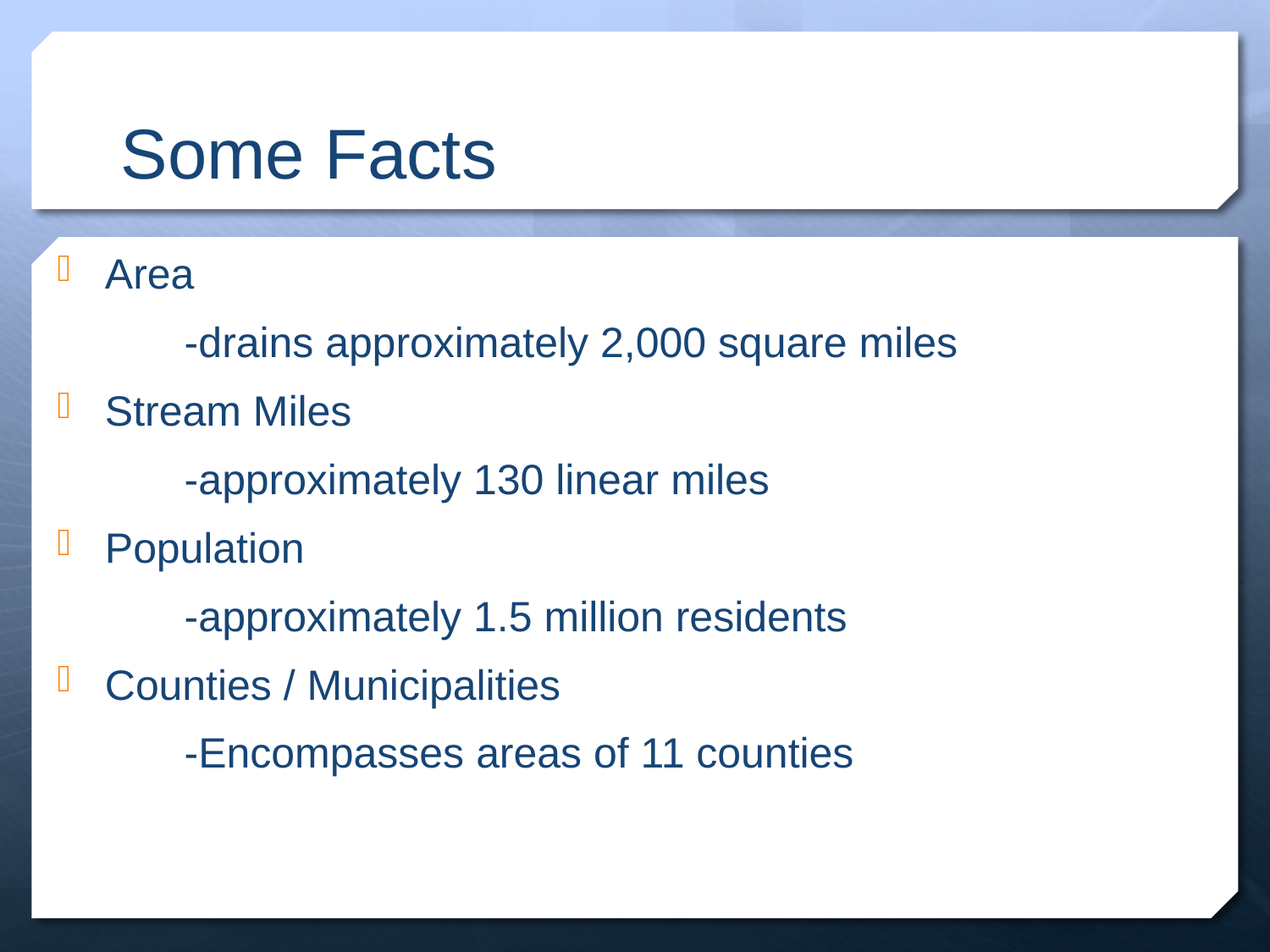

# Some Facts
Area
	-drains approximately 2,000 square miles
Stream Miles
	-approximately 130 linear miles
Population
	-approximately 1.5 million residents
Counties / Municipalities
	-Encompasses areas of 11 counties